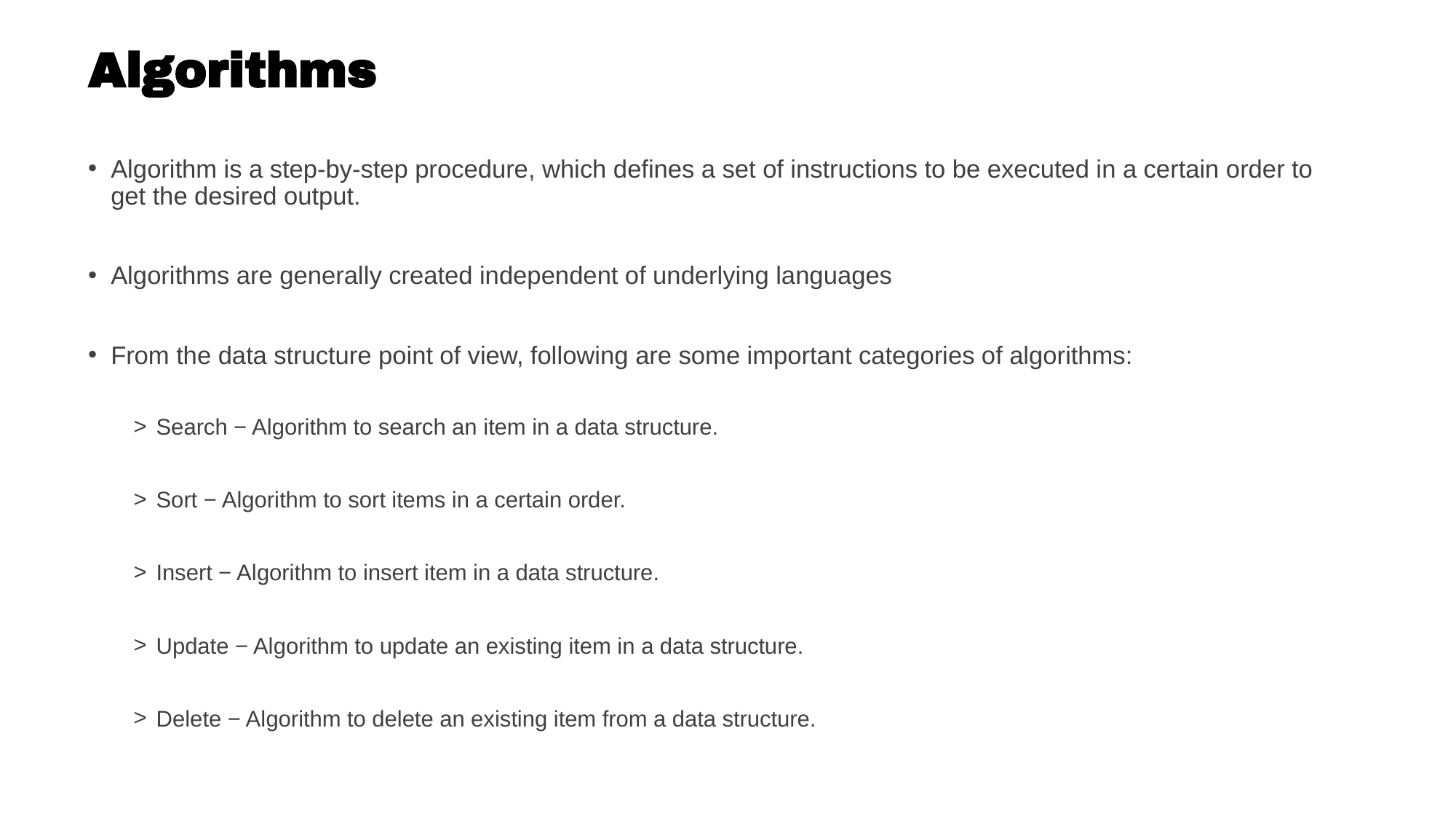

# Algorithms
Algorithm is a step-by-step procedure, which defines a set of instructions to be executed in a certain order to get the desired output.

Algorithms are generally created independent of underlying languages

From the data structure point of view, following are some important categories of algorithms:

Search − Algorithm to search an item in a data structure.

Sort − Algorithm to sort items in a certain order.

Insert − Algorithm to insert item in a data structure.

Update − Algorithm to update an existing item in a data structure.

Delete − Algorithm to delete an existing item from a data structure.